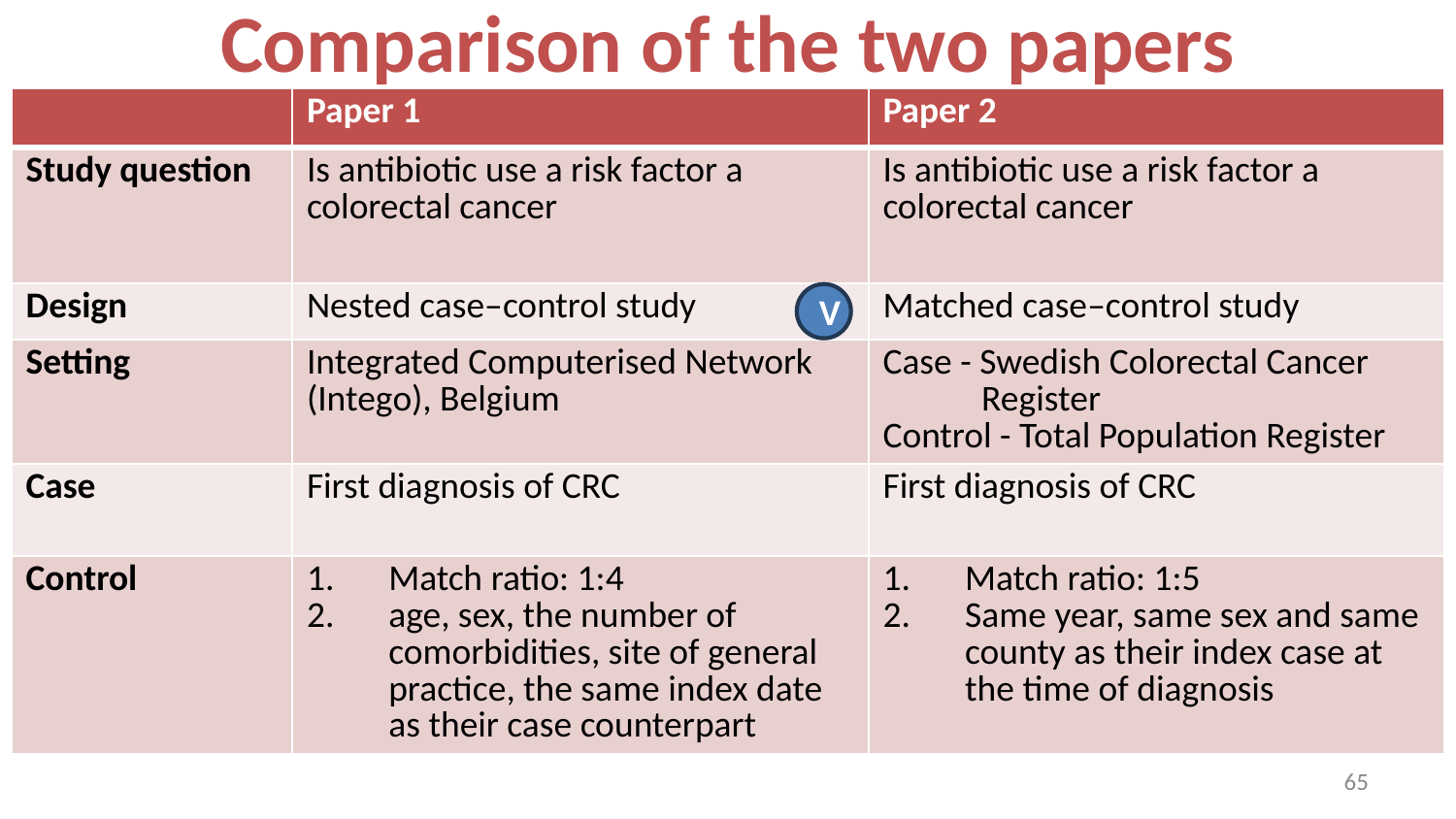

Comparison of the two papers
|  | Paper 1 | Paper 2 |
| --- | --- | --- |
| Study question | Is antibiotic use a risk factor a colorectal cancer | Is antibiotic use a risk factor a colorectal cancer |
| Design | Nested case–control study | Matched case–control study |
| Setting | Integrated Computerised Network (Intego), Belgium | Case - Swedish Colorectal Cancer Register Control - Total Population Register |
| Case | First diagnosis of CRC | First diagnosis of CRC |
| Control | Match ratio: 1:4 age, sex, the number of comorbidities, site of general practice, the same index date as their case counterpart | Match ratio: 1:5 Same year, same sex and same county as their index case at the time of diagnosis |
V
65